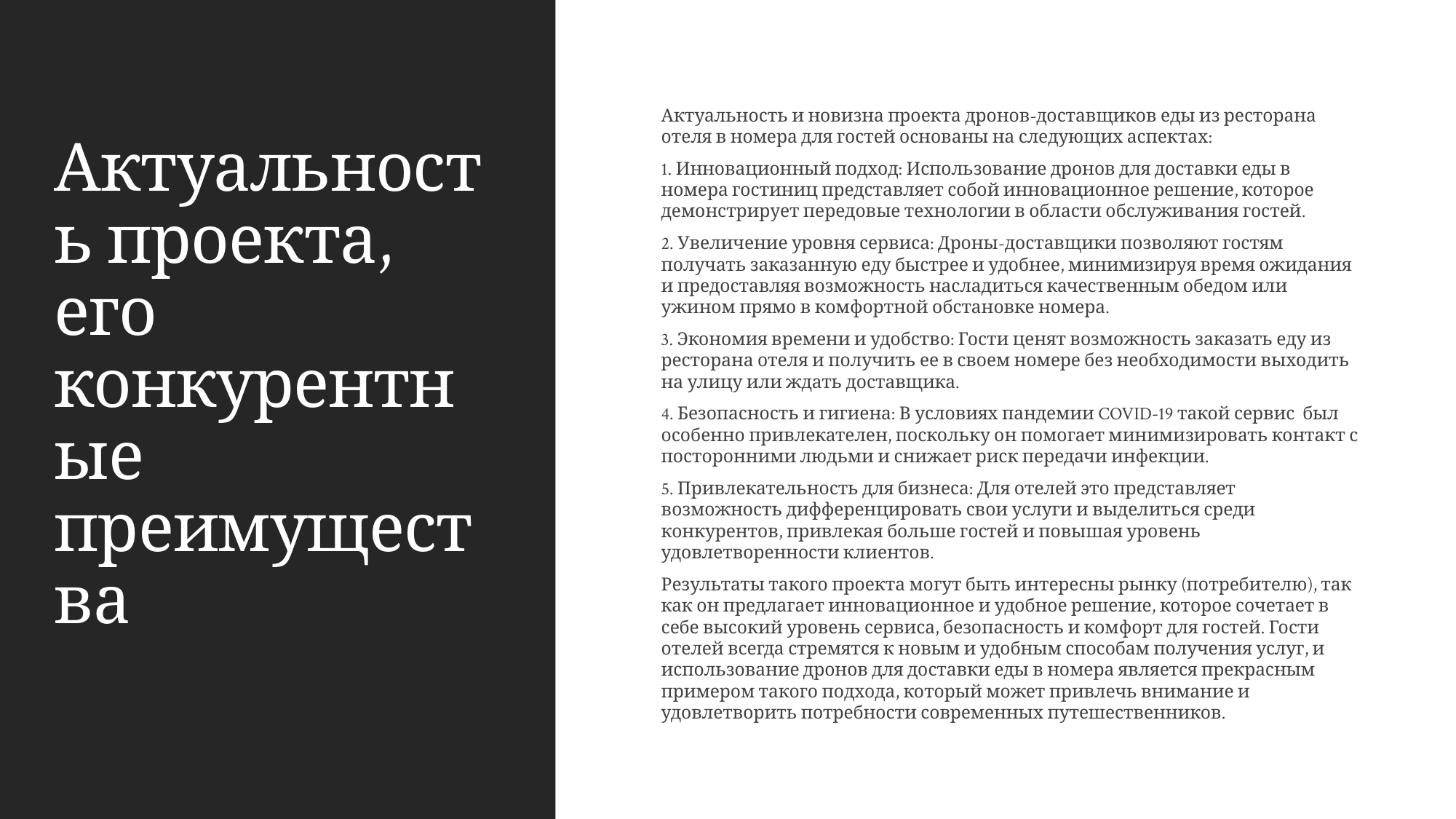

Актуальность и новизна проекта дронов-доставщиков еды из ресторана отеля в номера для гостей основаны на следующих аспектах:
1. Инновационный подход: Использование дронов для доставки еды в номера гостиниц представляет собой инновационное решение, которое демонстрирует передовые технологии в области обслуживания гостей.
2. Увеличение уровня сервиса: Дроны-доставщики позволяют гостям получать заказанную еду быстрее и удобнее, минимизируя время ожидания и предоставляя возможность насладиться качественным обедом или ужином прямо в комфортной обстановке номера.
3. Экономия времени и удобство: Гости ценят возможность заказать еду из ресторана отеля и получить ее в своем номере без необходимости выходить на улицу или ждать доставщика.
4. Безопасность и гигиена: В условиях пандемии COVID-19 такой сервис  был особенно привлекателен, поскольку он помогает минимизировать контакт с посторонними людьми и снижает риск передачи инфекции.
5. Привлекательность для бизнеса: Для отелей это представляет возможность дифференцировать свои услуги и выделиться среди конкурентов, привлекая больше гостей и повышая уровень удовлетворенности клиентов.
Результаты такого проекта могут быть интересны рынку (потребителю), так как он предлагает инновационное и удобное решение, которое сочетает в себе высокий уровень сервиса, безопасность и комфорт для гостей. Гости отелей всегда стремятся к новым и удобным способам получения услуг, и использование дронов для доставки еды в номера является прекрасным примером такого подхода, который может привлечь внимание и удовлетворить потребности современных путешественников.
# Актуальность проекта, его конкурентные преимущества